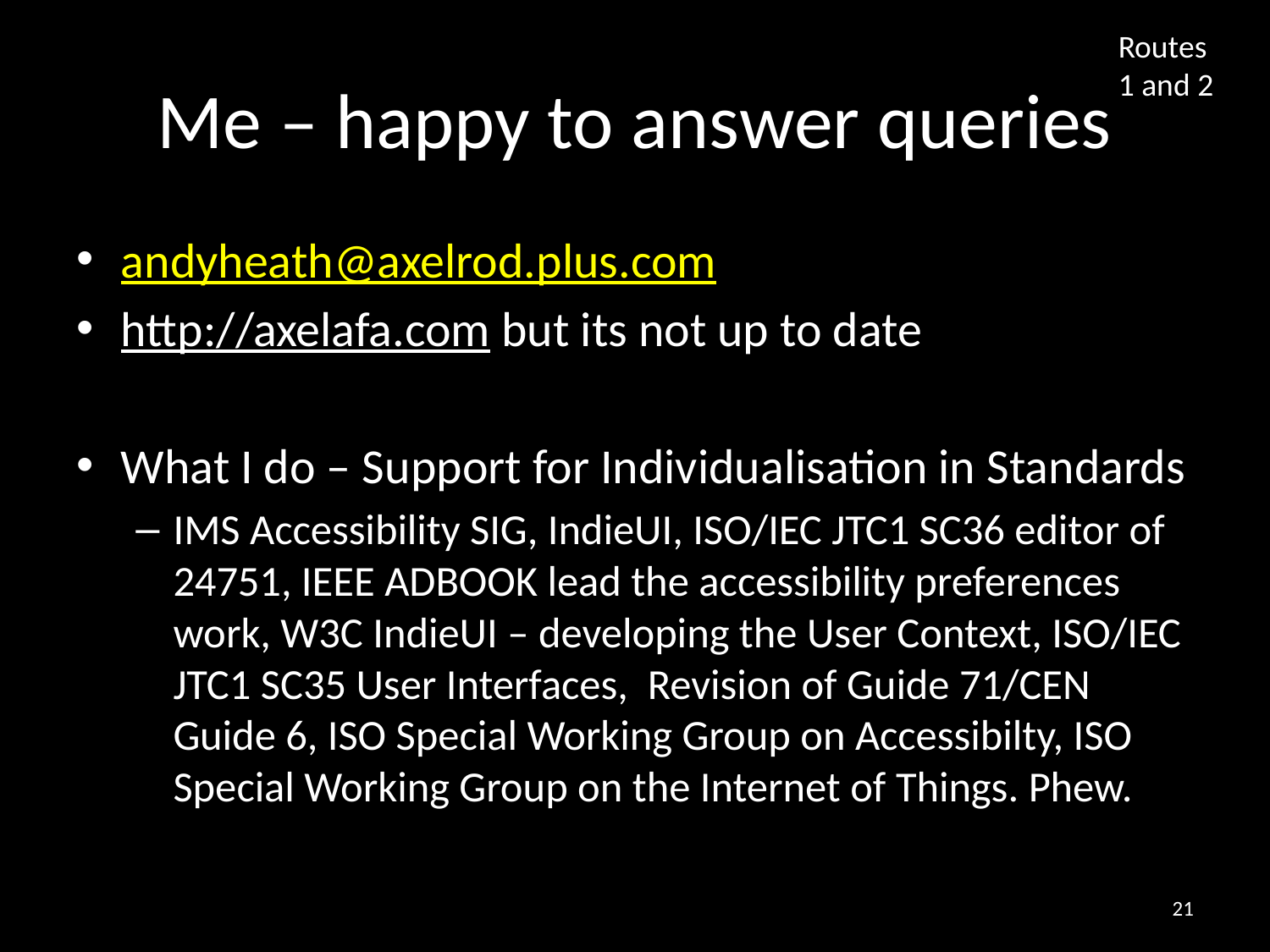

Routes 1 and 2
# Me – happy to answer queries
andyheath@axelrod.plus.com
http://axelafa.com but its not up to date

What I do – Support for Individualisation in Standards
IMS Accessibility SIG, IndieUI, ISO/IEC JTC1 SC36 editor of 24751, IEEE ADBOOK lead the accessibility preferences work, W3C IndieUI – developing the User Context, ISO/IEC JTC1 SC35 User Interfaces,  Revision of Guide 71/CEN Guide 6, ISO Special Working Group on Accessibilty, ISO Special Working Group on the Internet of Things. Phew.

21